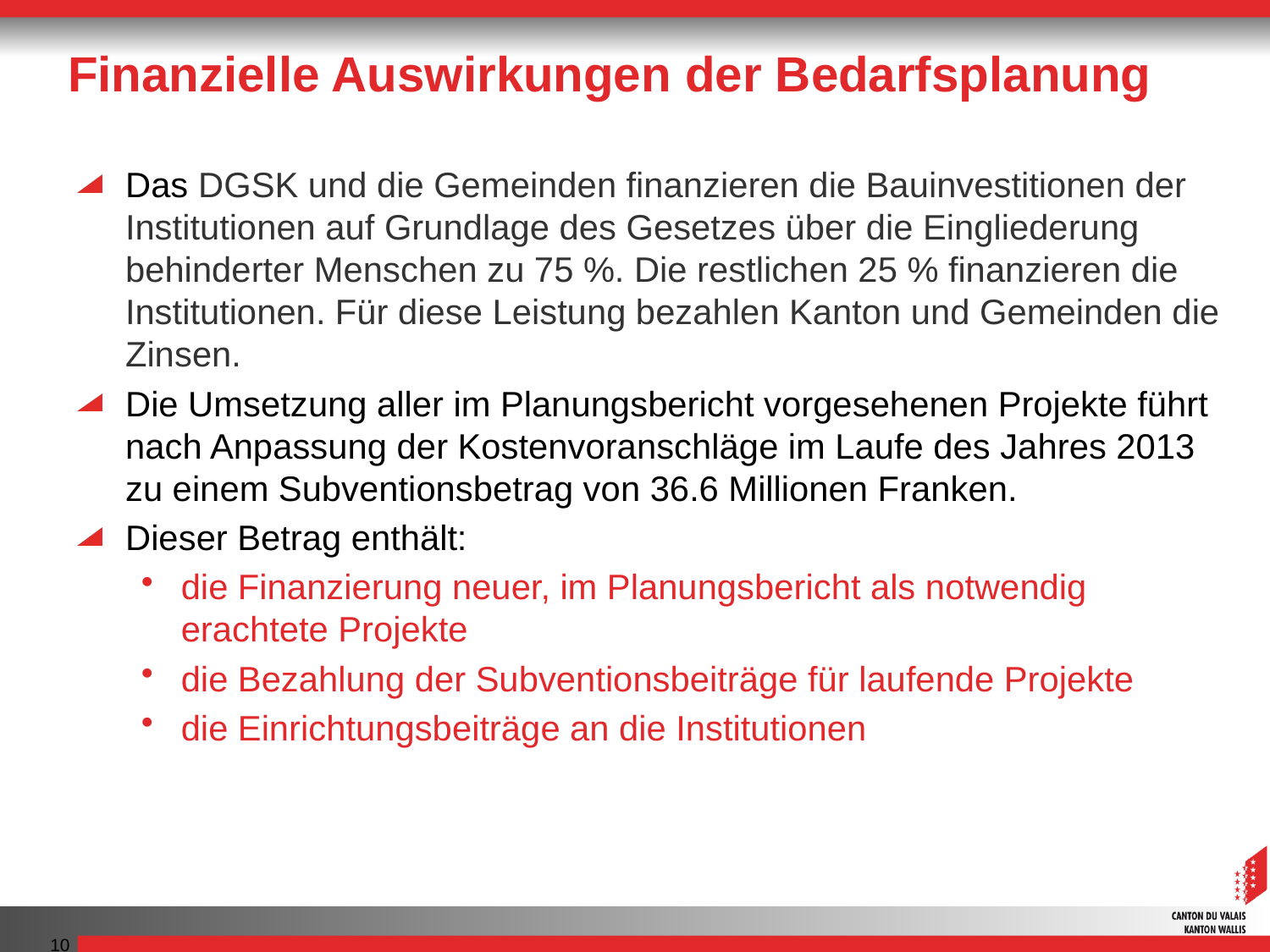

# Finanzielle Auswirkungen der Bedarfsplanung
Das DGSK und die Gemeinden finanzieren die Bauinvestitionen der Institutionen auf Grundlage des Gesetzes über die Eingliederung behinderter Menschen zu 75 %. Die restlichen 25 % finanzieren die Institutionen. Für diese Leistung bezahlen Kanton und Gemeinden die Zinsen.
Die Umsetzung aller im Planungsbericht vorgesehenen Projekte führt nach Anpassung der Kostenvoranschläge im Laufe des Jahres 2013 zu einem Subventionsbetrag von 36.6 Millionen Franken.
Dieser Betrag enthält:
die Finanzierung neuer, im Planungsbericht als notwendig erachtete Projekte
die Bezahlung der Subventionsbeiträge für laufende Projekte
die Einrichtungsbeiträge an die Institutionen

10